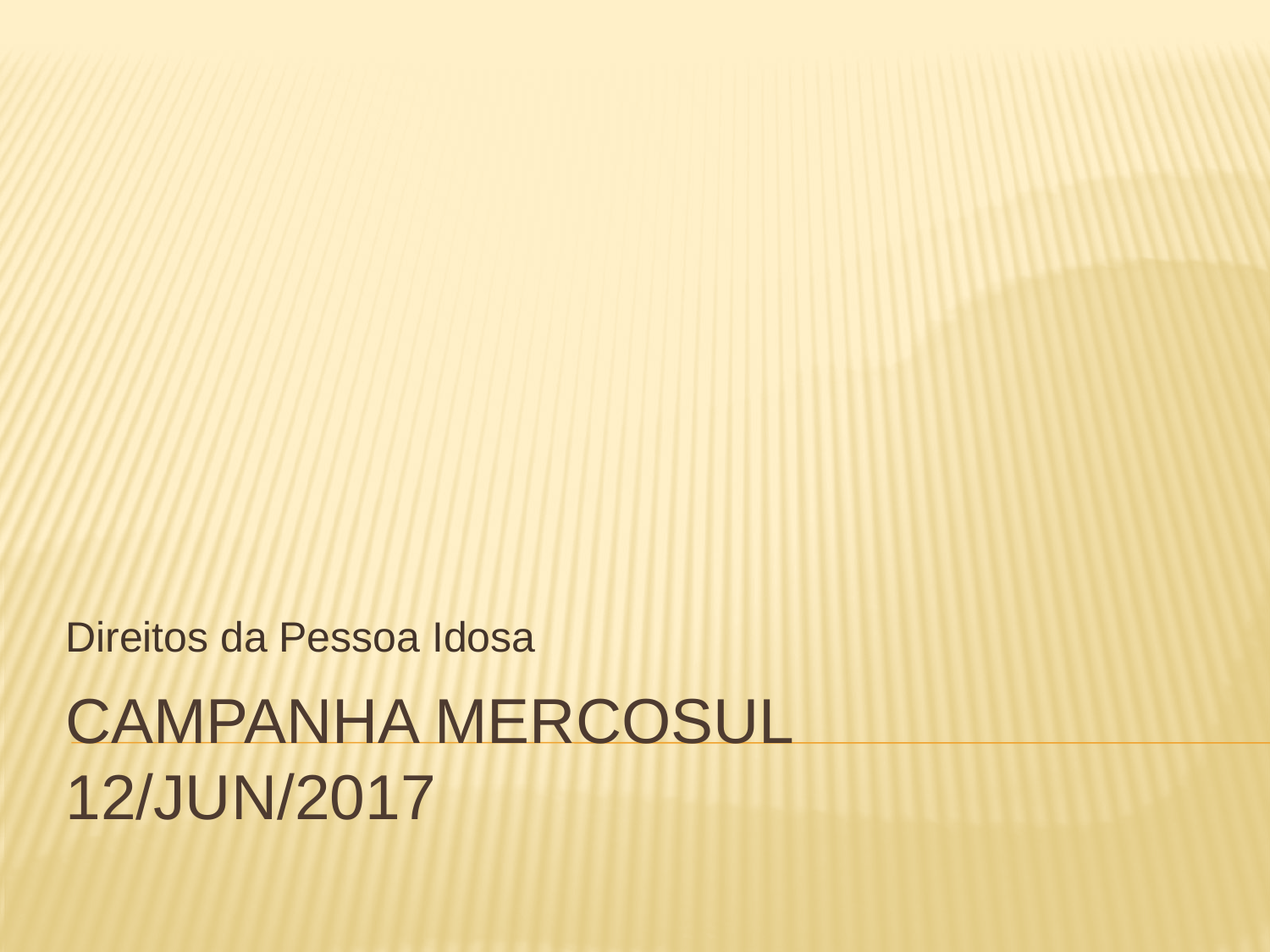

Direitos da Pessoa Idosa
# Campanha mercosul 12/jun/2017